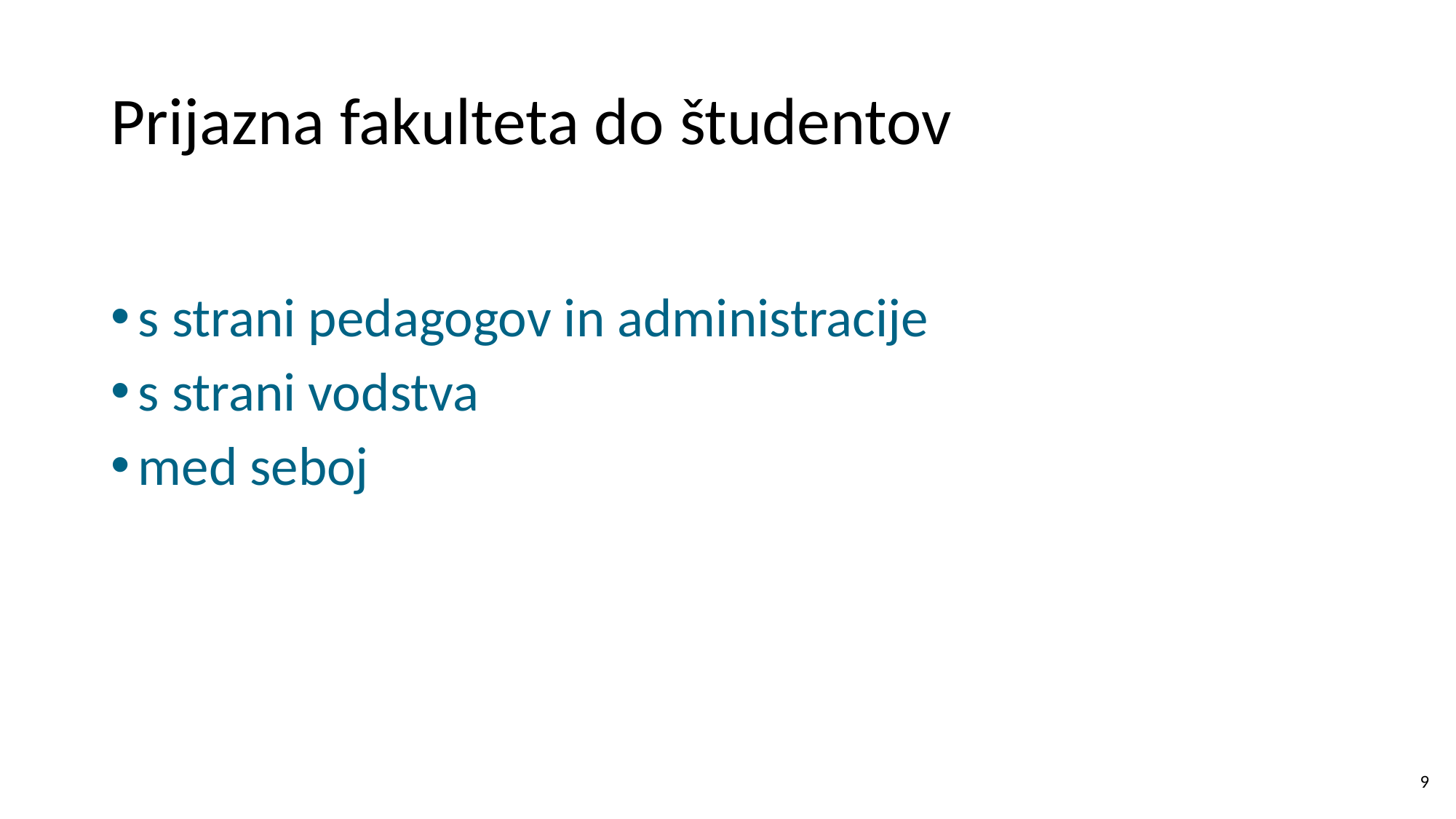

# Prijazna fakulteta do študentov

s strani pedagogov in administracije
s strani vodstva
med seboj

9